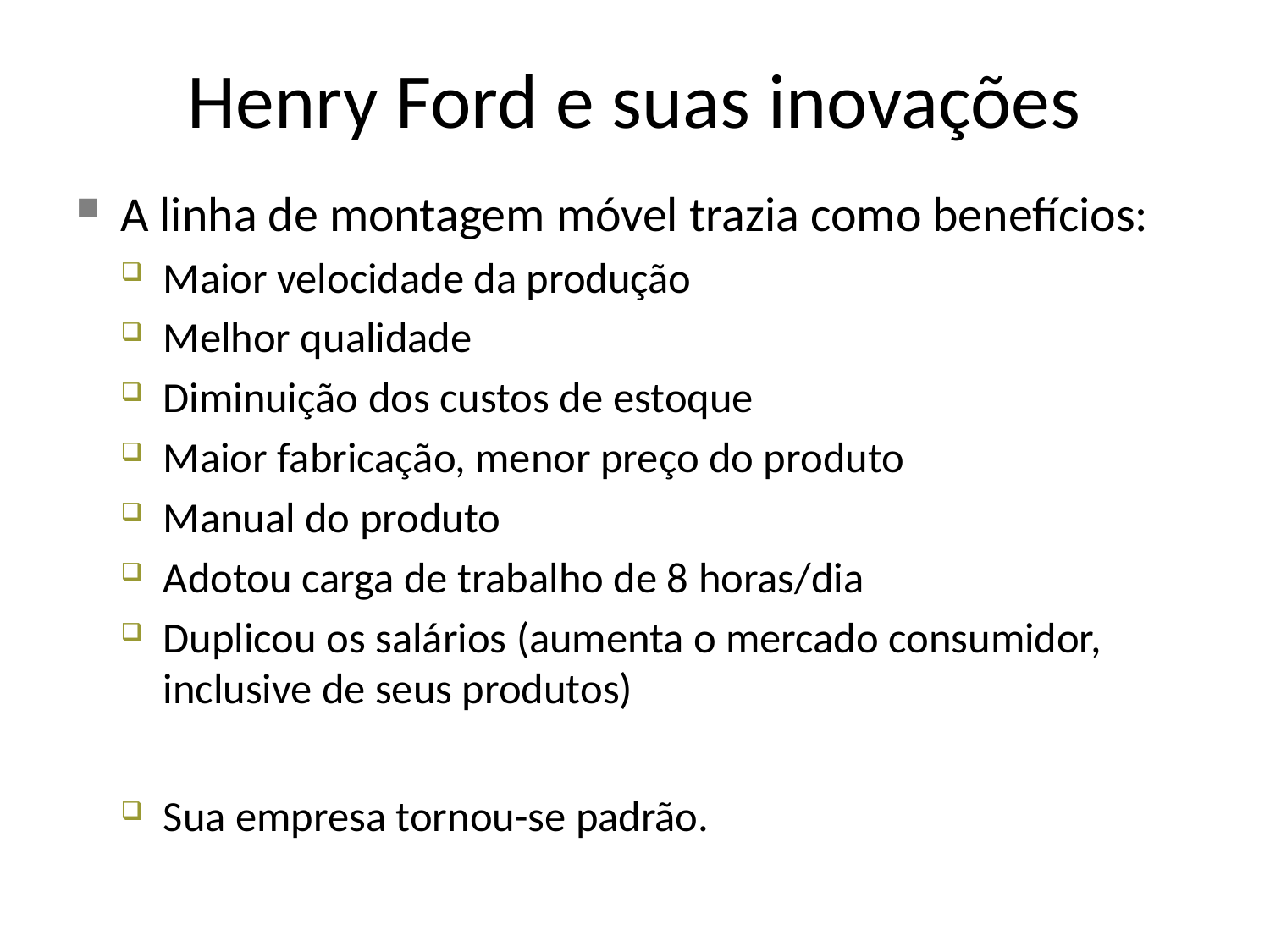

Henry Ford e suas inovações
A linha de montagem móvel trazia como benefícios:
Maior velocidade da produção
Melhor qualidade
Diminuição dos custos de estoque
Maior fabricação, menor preço do produto
Manual do produto
Adotou carga de trabalho de 8 horas/dia
Duplicou os salários (aumenta o mercado consumidor, inclusive de seus produtos)

Sua empresa tornou-se padrão.